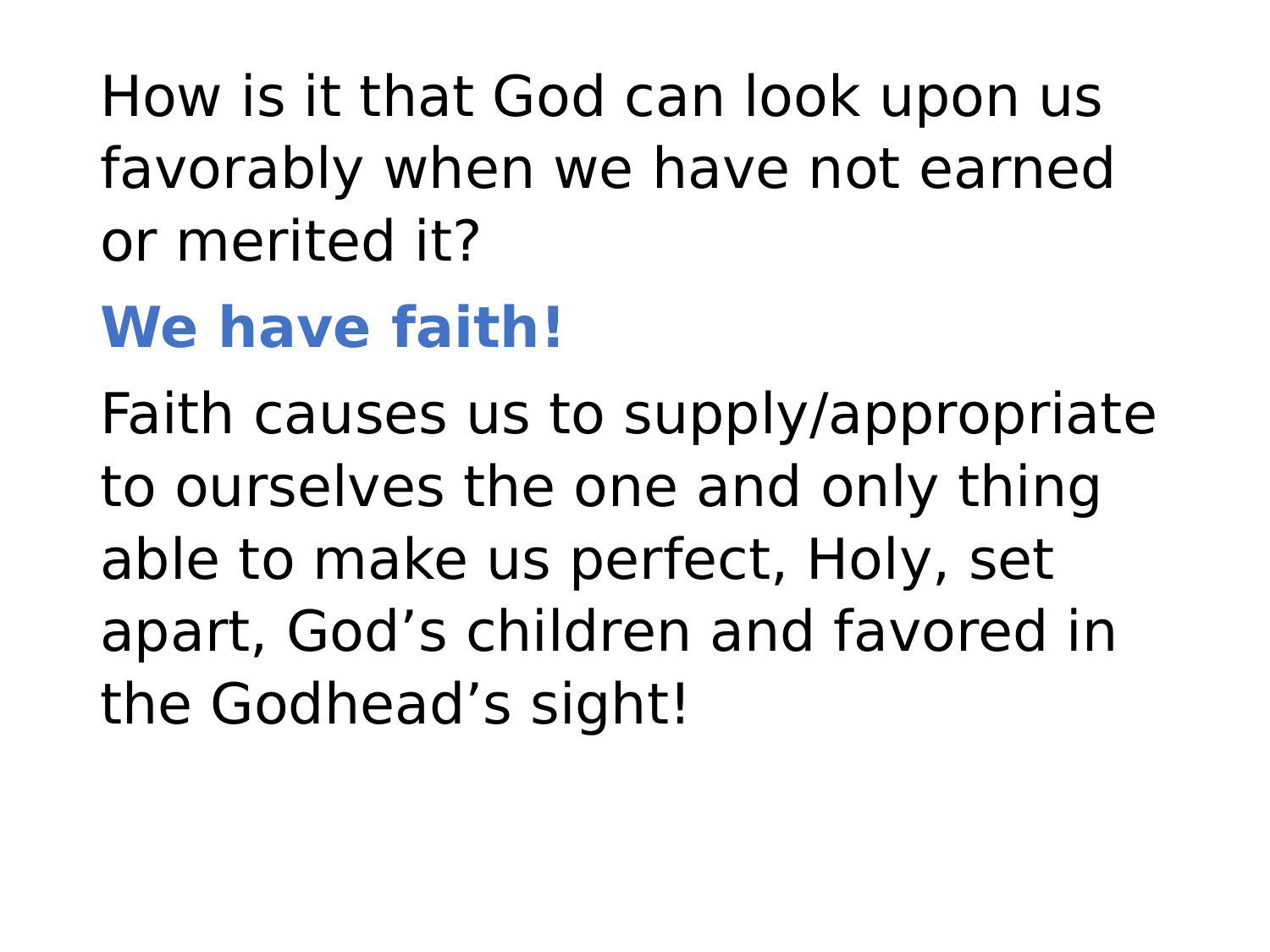

How is it that God can look upon us favorably when we have not earned or merited it?
We have faith!
Faith causes us to supply/appropriate to ourselves the one and only thing able to make us perfect, Holy, set apart, God’s children and favored in the Godhead’s sight!